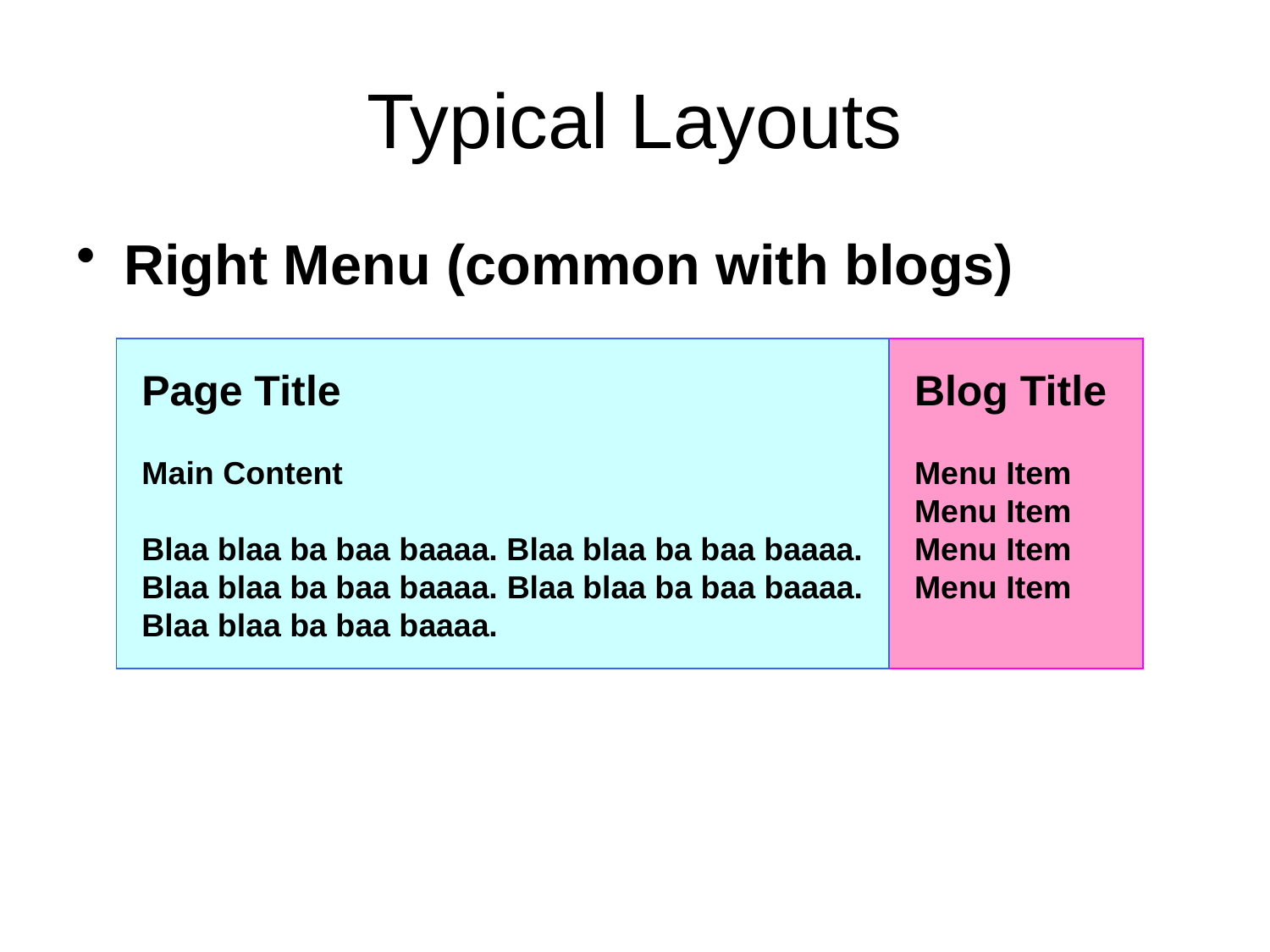

# Typical Layouts
Right Menu (common with blogs)
Page Title
Main Content

Blaa blaa ba baa baaaa. Blaa blaa ba baa baaaa. Blaa blaa ba baa baaaa. Blaa blaa ba baa baaaa. Blaa blaa ba baa baaaa.
Blog Title
Menu Item
Menu Item
Menu Item
Menu Item